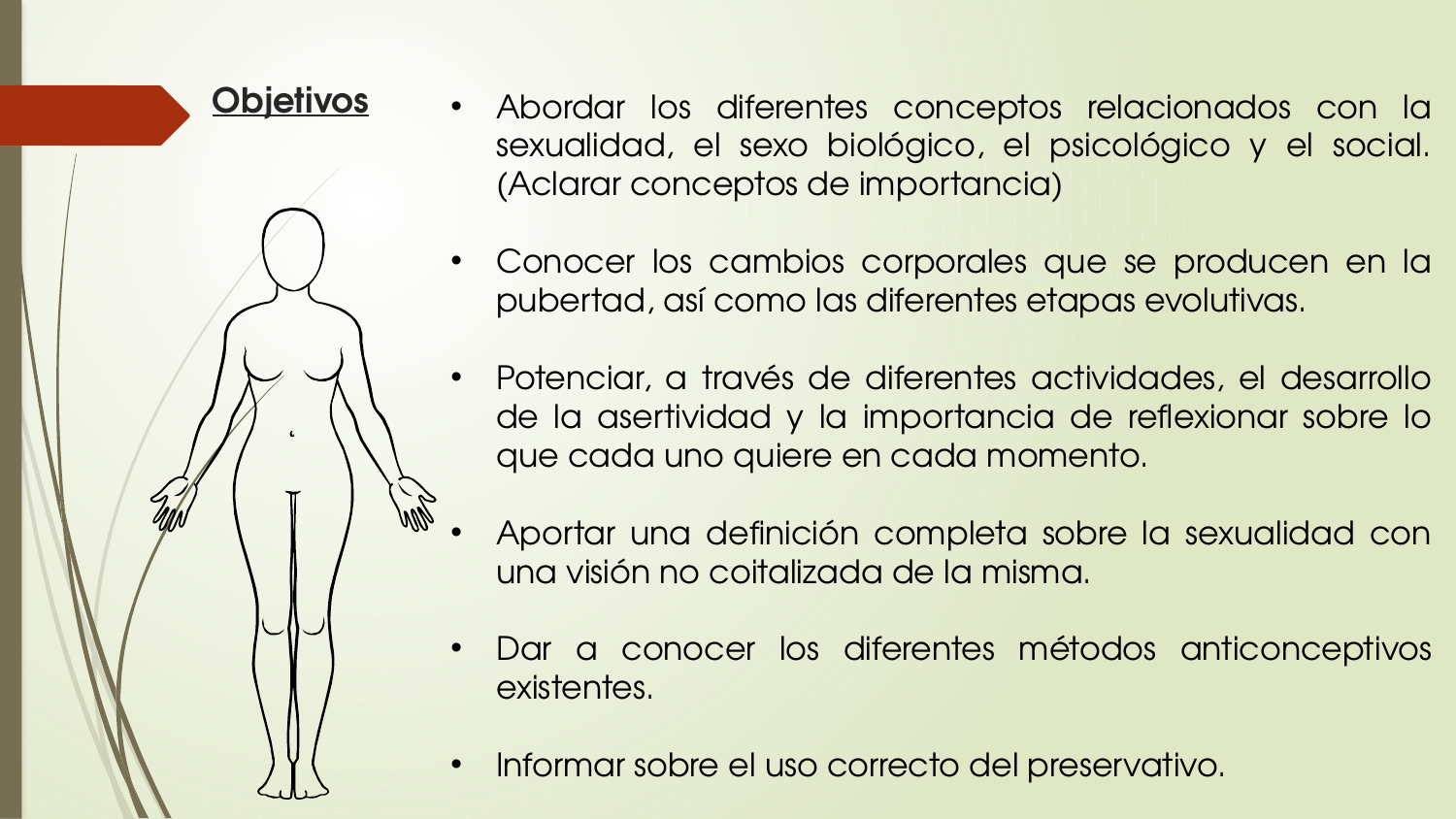

# Objetivos
Abordar los diferentes conceptos relacionados con la sexualidad, el sexo biológico, el psicológico y el social. (Aclarar conceptos de importancia)

Conocer los cambios corporales que se producen en la pubertad, así como las diferentes etapas evolutivas.

Potenciar, a través de diferentes actividades, el desarrollo de la asertividad y la importancia de reflexionar sobre lo que cada uno quiere en cada momento.

Aportar una definición completa sobre la sexualidad con una visión no coitalizada de la misma.

Dar a conocer los diferentes métodos anticonceptivos existentes.

Informar sobre el uso correcto del preservativo.